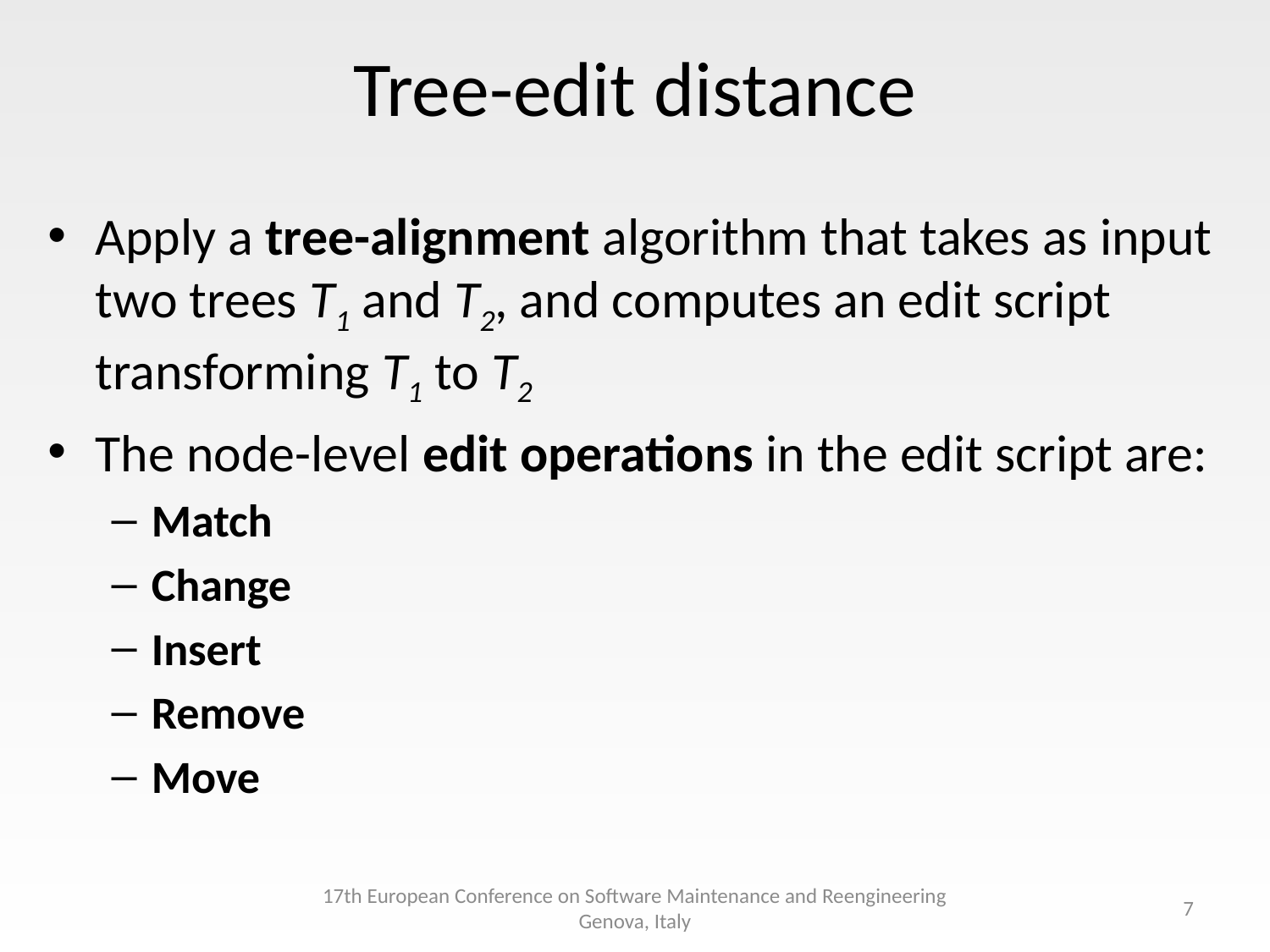

# Tree-edit distance
Apply a tree-alignment algorithm that takes as input two trees T1 and T2, and computes an edit script transforming T1 to T2
The node-level edit operations in the edit script are:
Match
Change
Insert
Remove
Move
17th European Conference on Software Maintenance and Reengineering
Genova, Italy
7